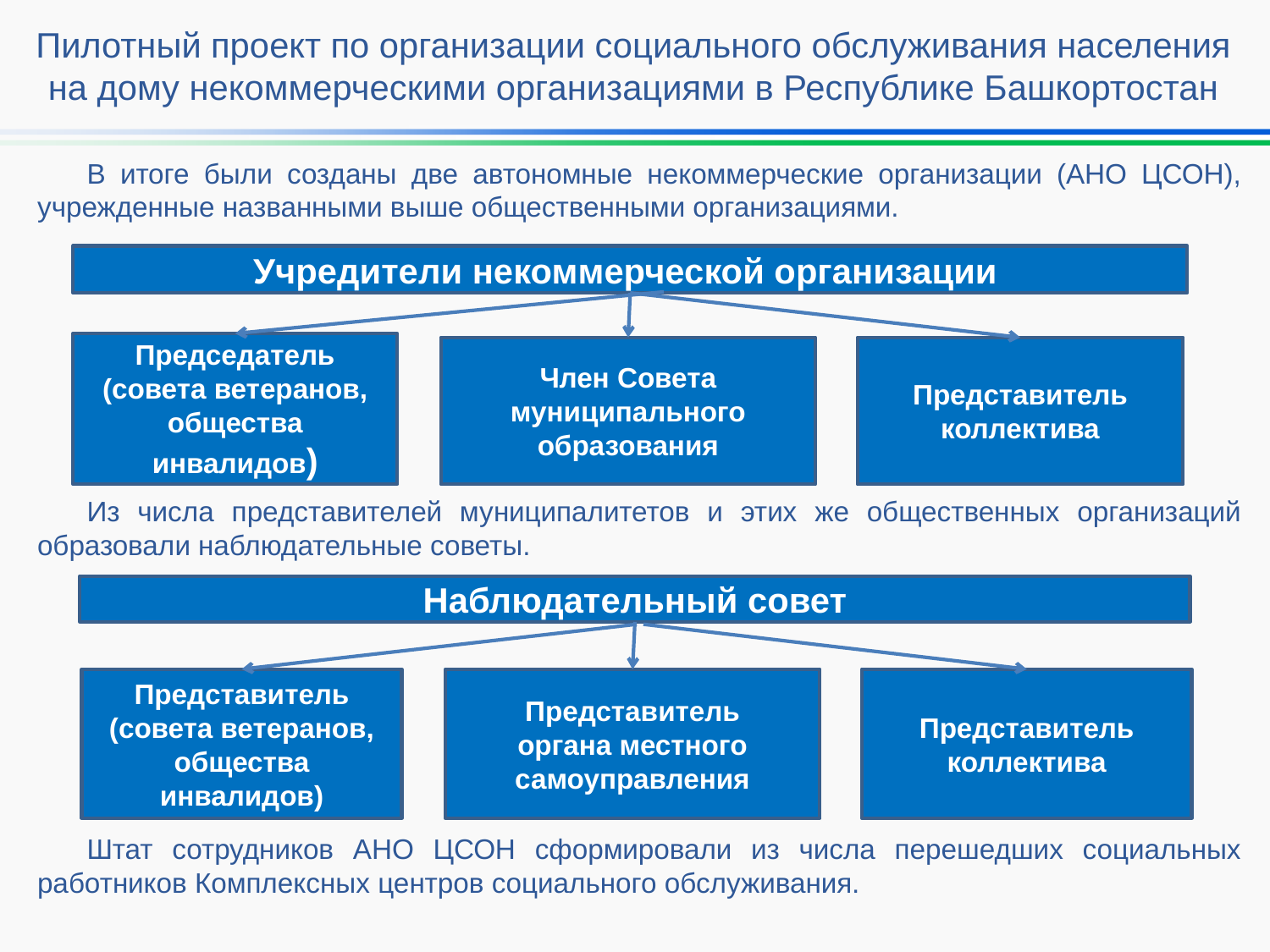

Пилотный проект по организации социального обслуживания населения
на дому некоммерческими организациями в Республике Башкортостан
В итоге были созданы две автономные некоммерческие организации (АНО ЦСОН), учрежденные названными выше общественными организациями.

Из числа представителей муниципалитетов и этих же общественных организаций образовали наблюдательные советы.

Штат сотрудников АНО ЦСОН сформировали из числа перешедших социальных работников Комплексных центров социального обслуживания.
Учредители некоммерческой организации
Председатель (совета ветеранов, общества инвалидов)
Член Совета муниципального образования
Представитель коллектива
Наблюдательный совет
Представитель
органа местного самоуправления
Представитель коллектива
Предcтавитель (совета ветеранов, общества инвалидов)